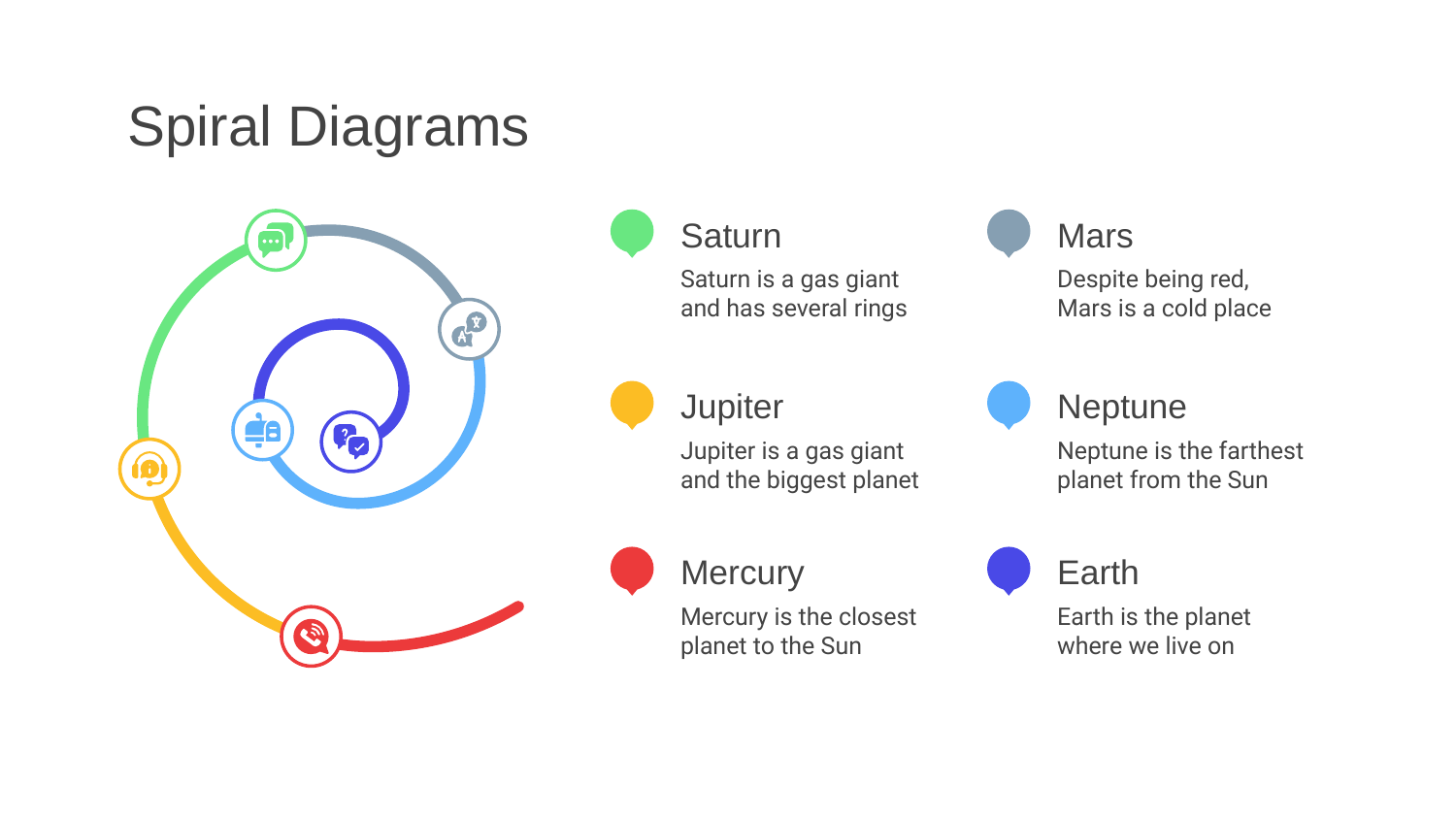

# Spiral Diagrams
Saturn

Saturn is a gas giant and has several rings
Mars

Despite being red, Mars is a cold place

Jupiter

Jupiter is a gas giant and the biggest planet
Neptune

Neptune is the farthest planet from the Sun

Mercury

Mercury is the closest planet to the Sun
Earth

Earth is the planet where we live on